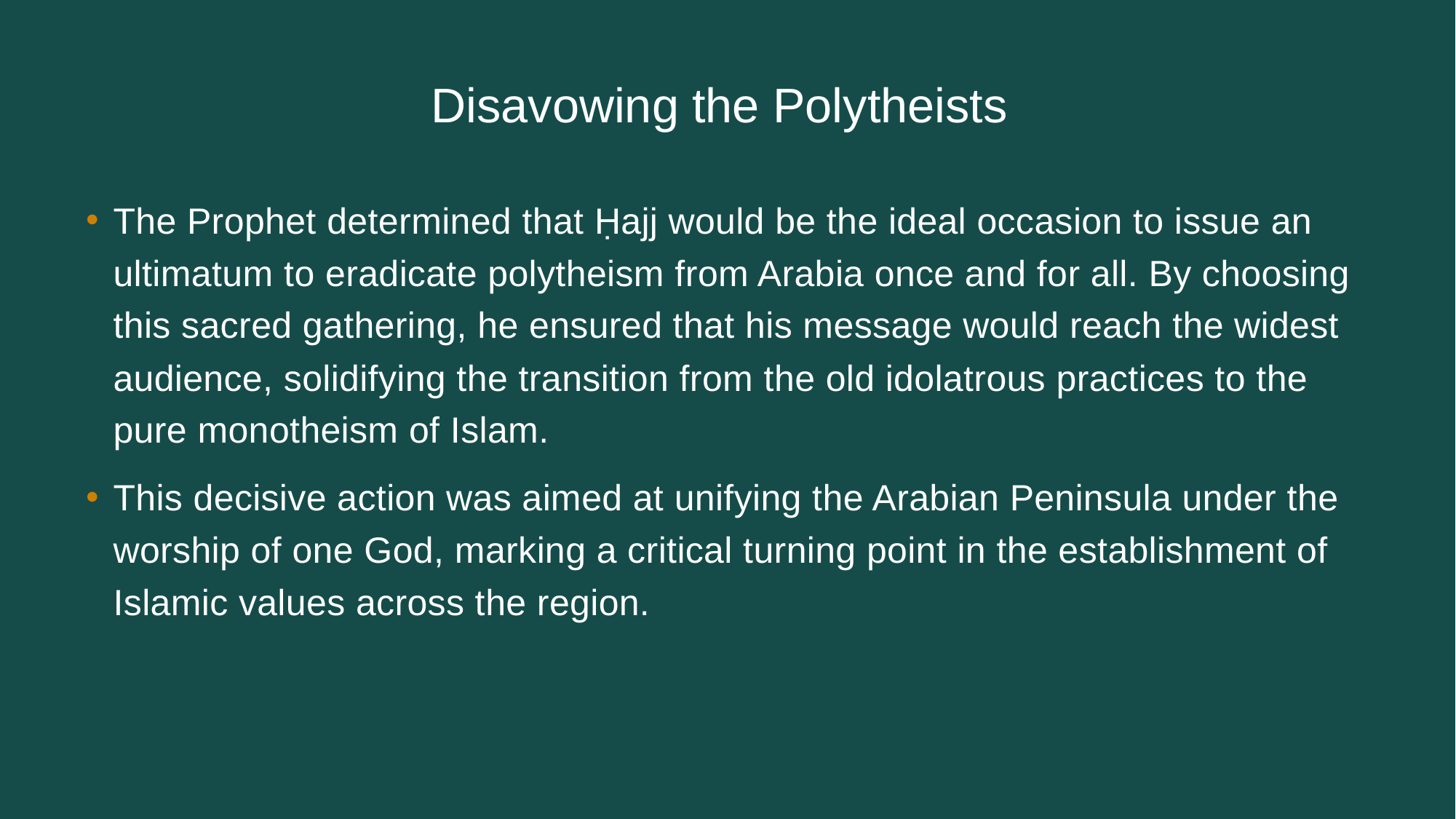

# Disavowing the Polytheists
The Prophet determined that Ḥajj would be the ideal occasion to issue an ultimatum to eradicate polytheism from Arabia once and for all. By choosing this sacred gathering, he ensured that his message would reach the widest audience, solidifying the transition from the old idolatrous practices to the pure monotheism of Islam.
This decisive action was aimed at unifying the Arabian Peninsula under the worship of one God, marking a critical turning point in the establishment of Islamic values across the region.